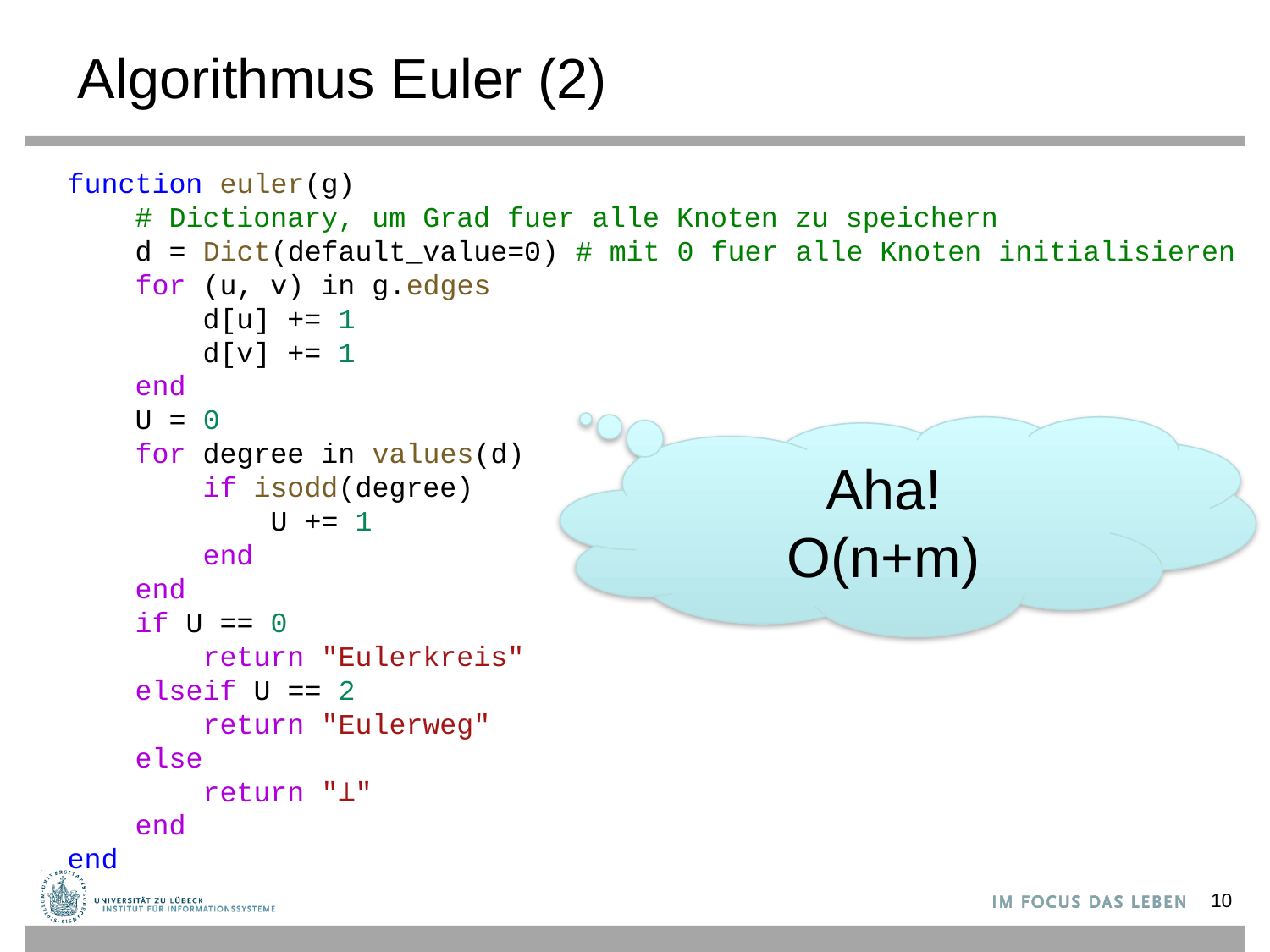

# Algorithmus Euler (2)
function euler(g)
    # Dictionary, um Grad fuer alle Knoten zu speichern
    d = Dict(default_value=0) # mit 0 fuer alle Knoten initialisieren
    for (u, v) in g.edges
        d[u] += 1
        d[v] += 1
    end
    U = 0
    for degree in values(d)
        if isodd(degree)
            U += 1
        end
    end
    if U == 0
        return "Eulerkreis"
    elseif U == 2
        return "Eulerweg"
    else
        return "⊥"
    end
end
Aha!
O(n+m)
10